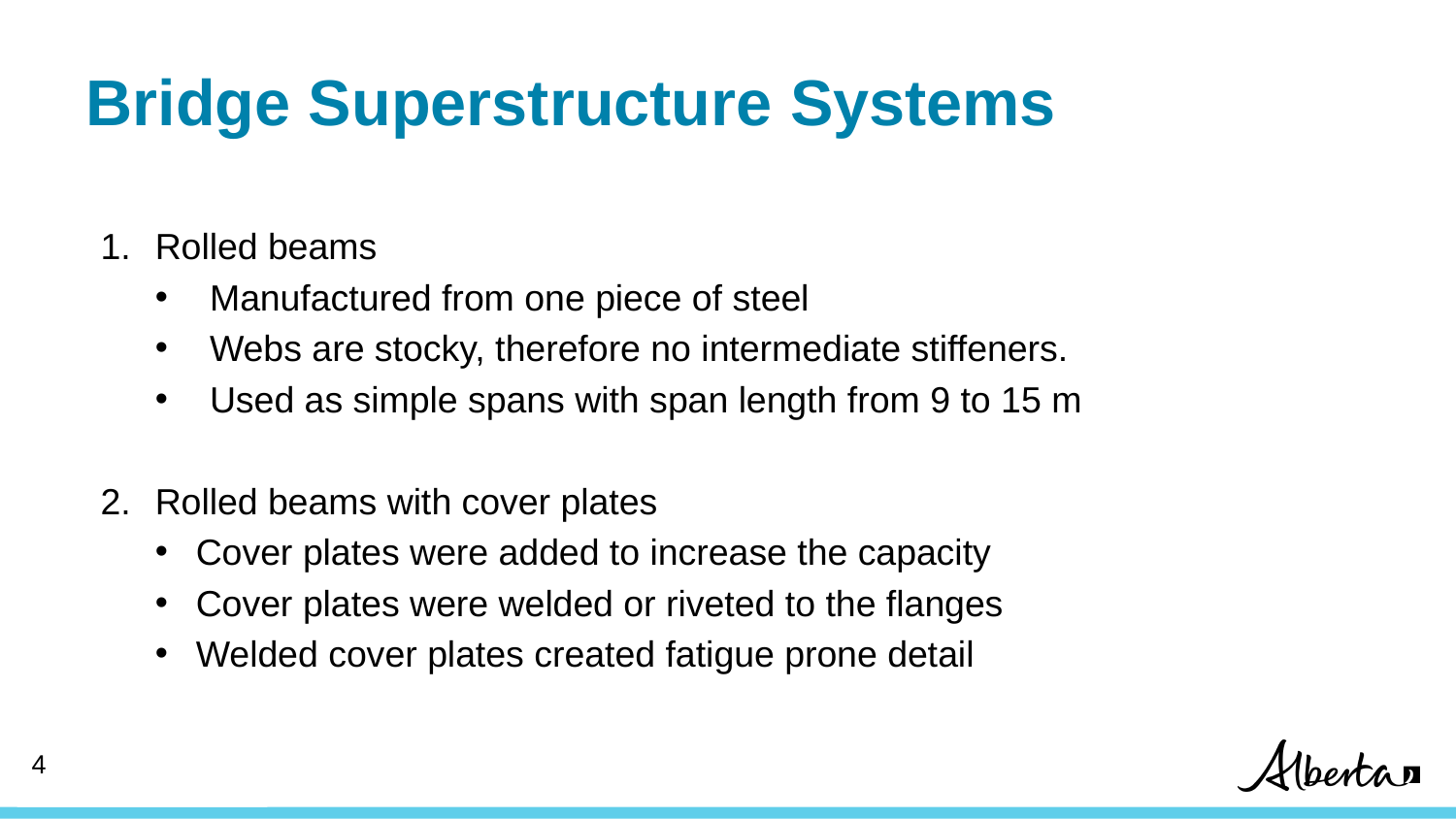

# Bridge Superstructure Systems
Rolled beams
Manufactured from one piece of steel
Webs are stocky, therefore no intermediate stiffeners.
Used as simple spans with span length from 9 to 15 m

Rolled beams with cover plates
Cover plates were added to increase the capacity
Cover plates were welded or riveted to the flanges
Welded cover plates created fatigue prone detail

4